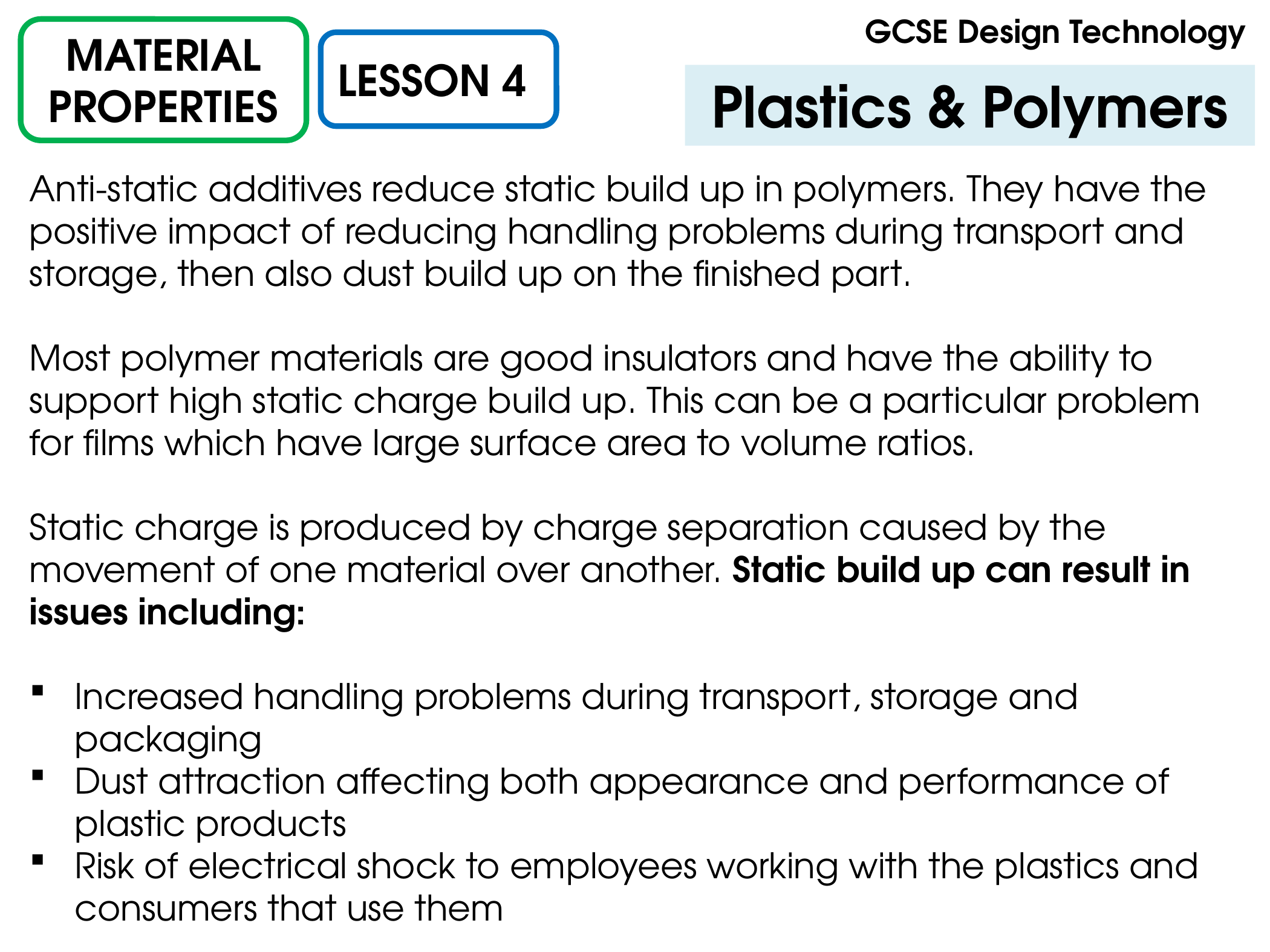

# GCSE Design Technology
MATERIAL PROPERTIES
LESSON 4
Plastics & Polymers
Anti-static additives reduce static build up in polymers. They have the positive impact of reducing handling problems during transport and storage, then also dust build up on the finished part.

Most polymer materials are good insulators and have the ability to support high static charge build up. This can be a particular problem for films which have large surface area to volume ratios.

Static charge is produced by charge separation caused by the movement of one material over another. Static build up can result in issues including:

Increased handling problems during transport, storage and packaging
Dust attraction affecting both appearance and performance of plastic products
Risk of electrical shock to employees working with the plastics and consumers that use them